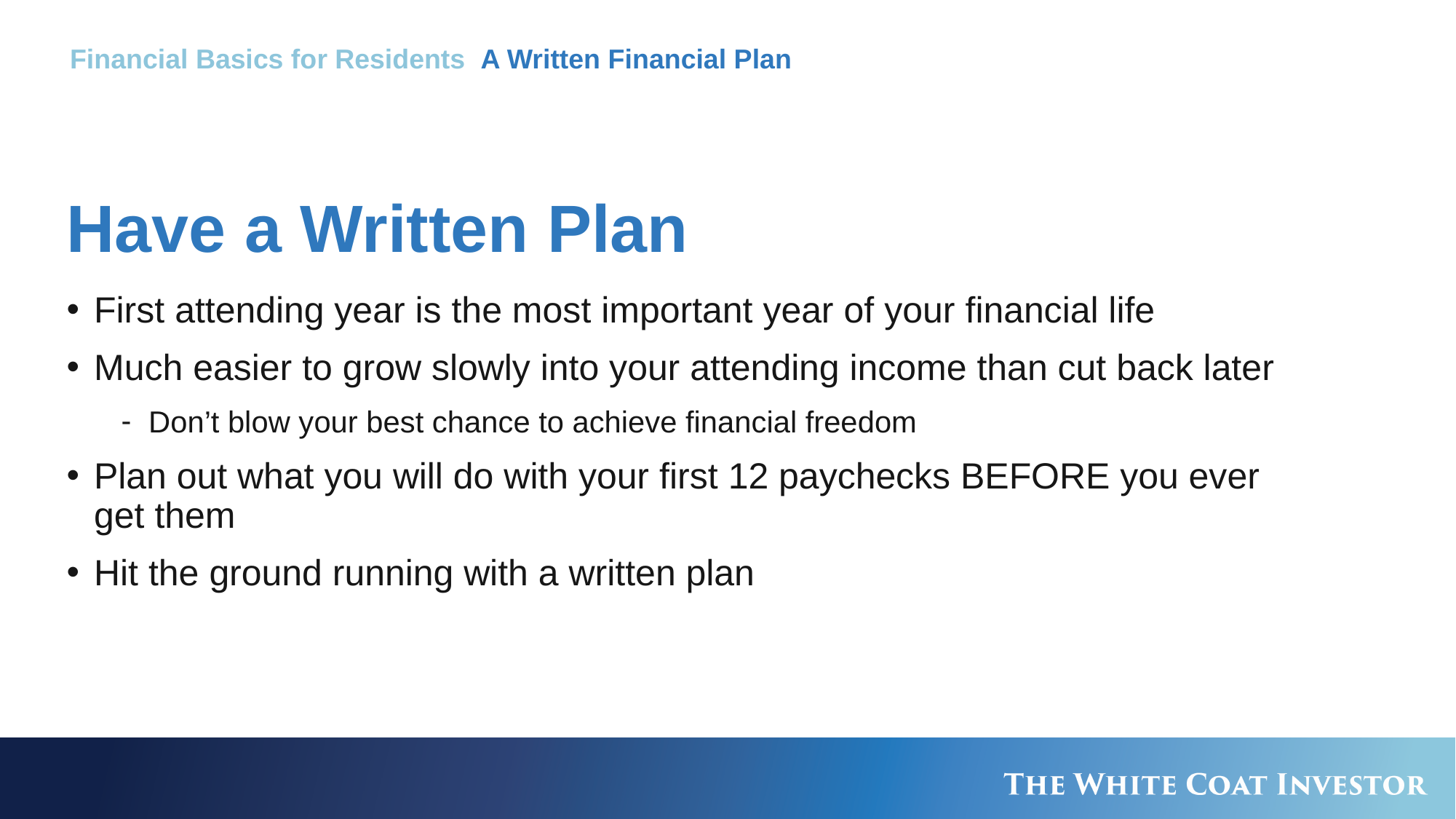

Financial Basics for Residents  A Written Financial Plan
# Have a Written Plan
First attending year is the most important year of your financial life
Much easier to grow slowly into your attending income than cut back later
Don’t blow your best chance to achieve financial freedom
Plan out what you will do with your first 12 paychecks BEFORE you ever
get them
Hit the ground running with a written plan